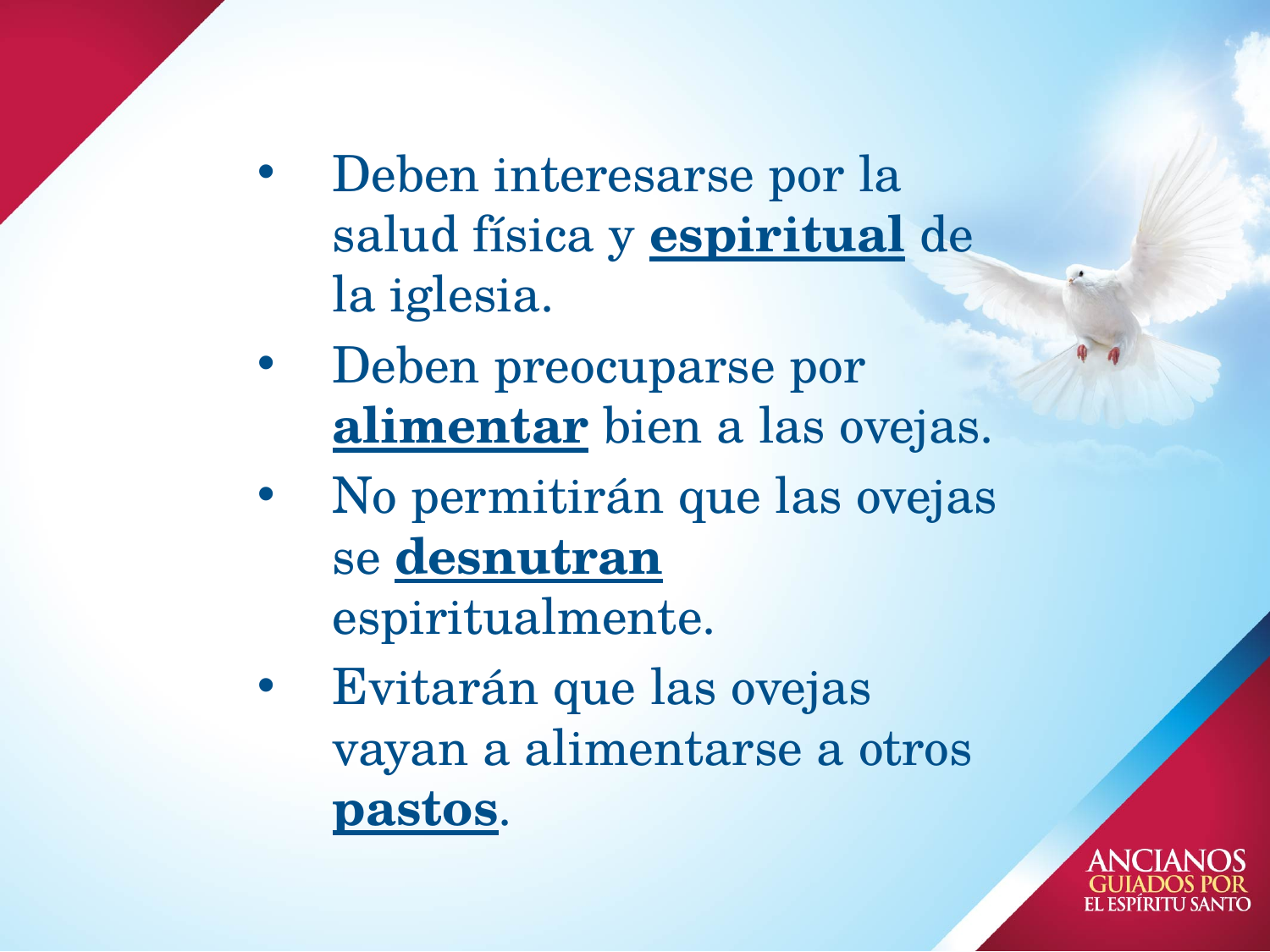

# Deben interesarse por la salud física y espiritual de la iglesia.
Deben preocuparse por alimentar bien a las ovejas.
No permitirán que las ovejas se desnutran espiritualmente.
Evitarán que las ovejas vayan a alimentarse a otros pastos.